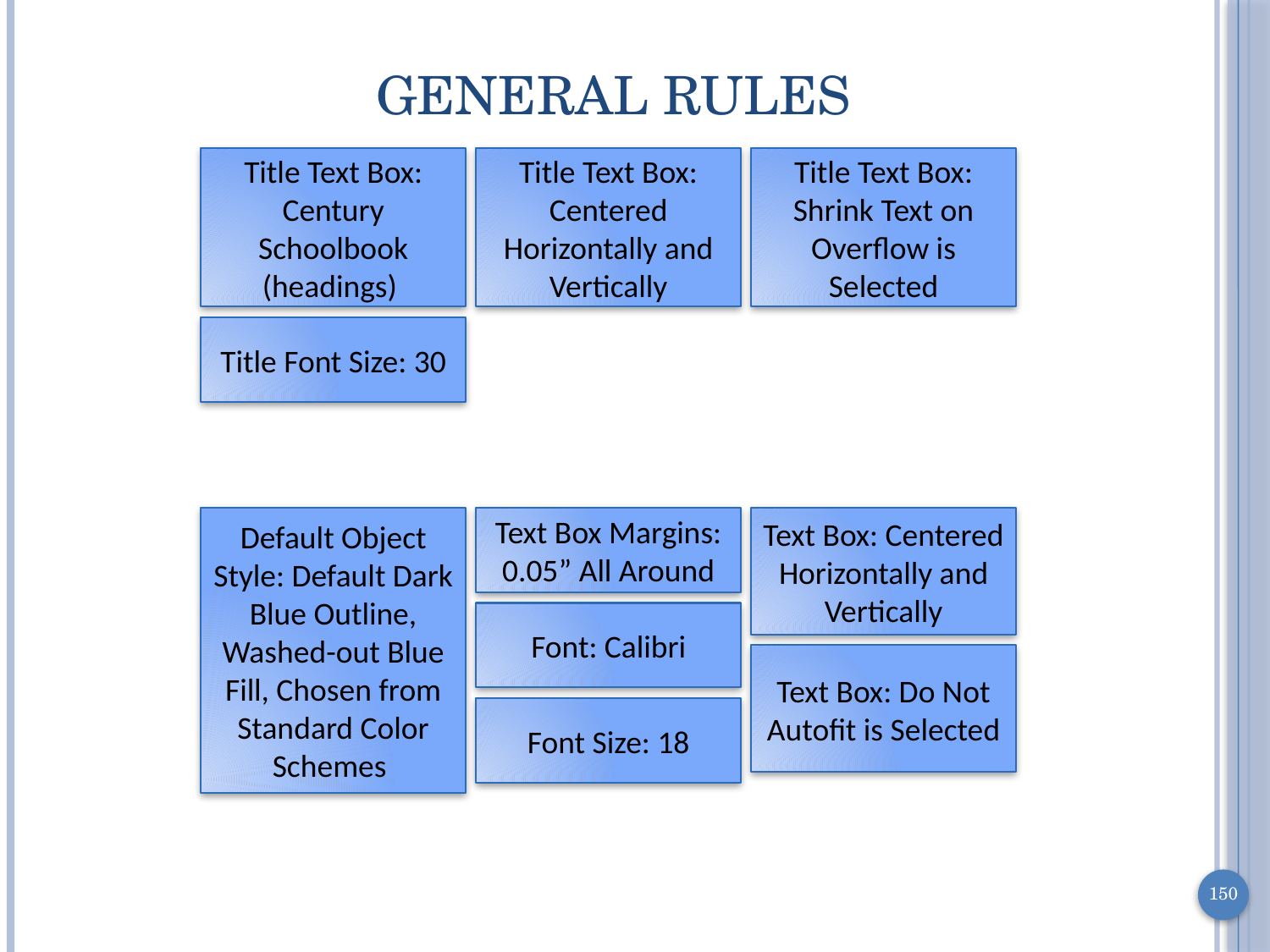

# General Rules
Title Text Box: Century Schoolbook (headings)
Title Text Box: Centered Horizontally and Vertically
Title Text Box: Shrink Text on Overflow is Selected
Title Font Size: 30
Default Object Style: Default Dark Blue Outline, Washed-out Blue Fill, Chosen from Standard Color Schemes
Text Box Margins: 0.05” All Around
Text Box: Centered Horizontally and Vertically
Font: Calibri
Text Box: Do Not Autofit is Selected
Font Size: 18